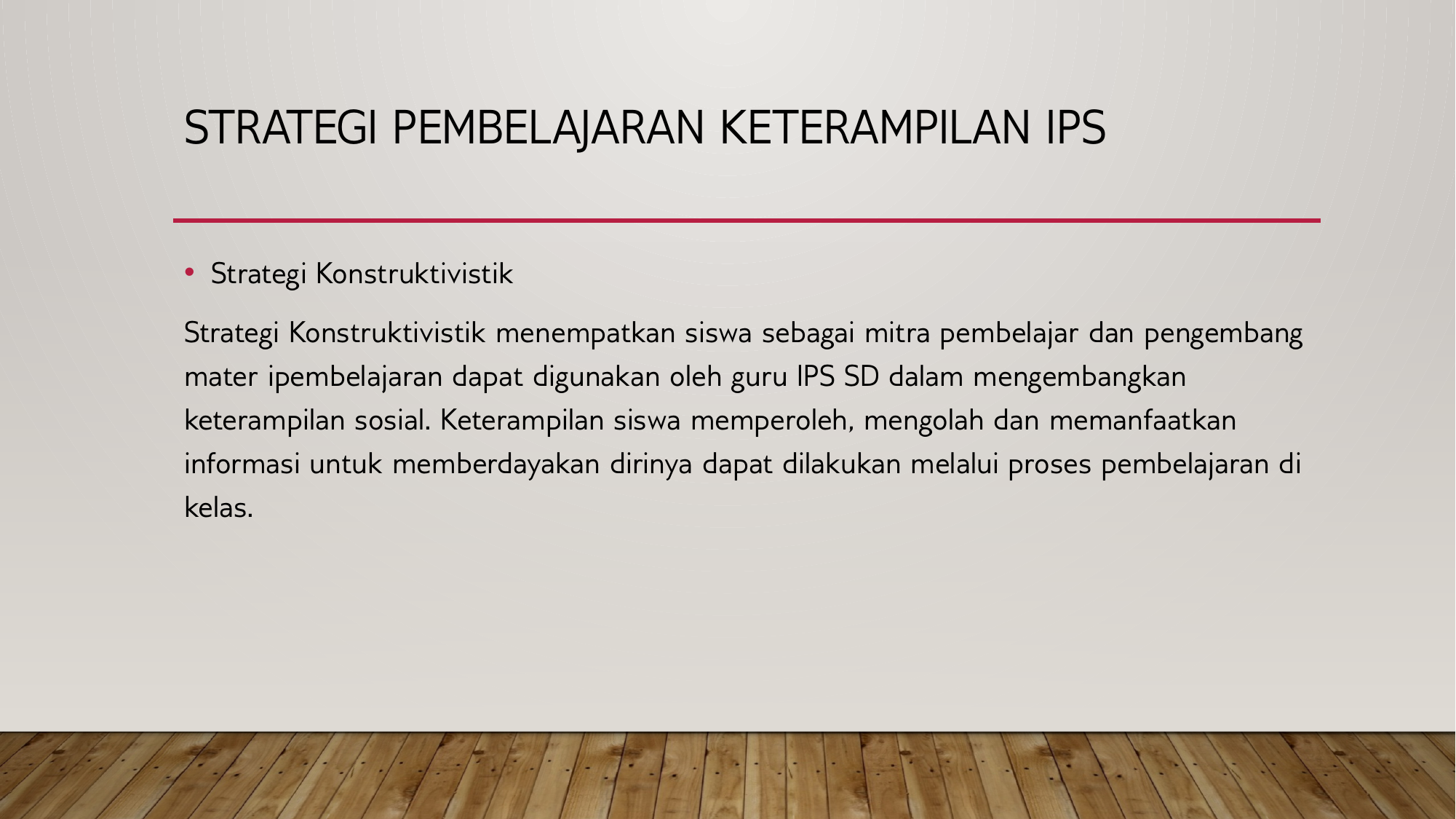

# Strategi pembelajaran keterampilan ips
Strategi Konstruktivistik
Strategi Konstruktivistik menempatkan siswa sebagai mitra pembelajar dan pengembang mater ipembelajaran dapat digunakan oleh guru IPS SD dalam mengembangkan keterampilan sosial. Keterampilan siswa memperoleh, mengolah dan memanfaatkan informasi untuk memberdayakan dirinya dapat dilakukan melalui proses pembelajaran di kelas.